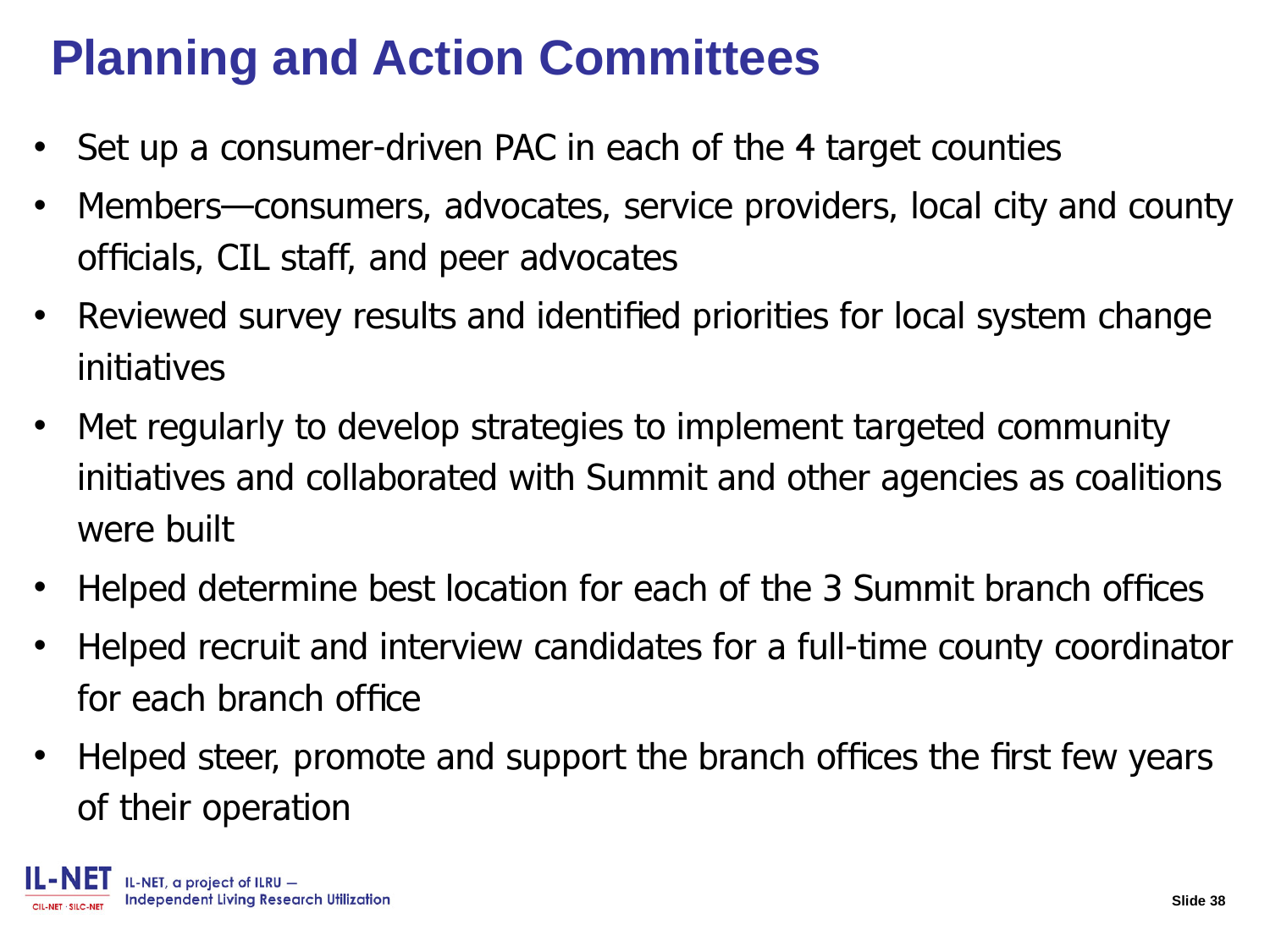

# Slide 38 Planning and Action Committees
Set up a consumer-driven PAC in each of the 4 target counties
Members—consumers, advocates, service providers, local city and county officials, CIL staff, and peer advocates
Reviewed survey results and identified priorities for local system change initiatives
Met regularly to develop strategies to implement targeted community initiatives and collaborated with Summit and other agencies as coalitions were built
Helped determine best location for each of the 3 Summit branch offices
Helped recruit and interview candidates for a full-time county coordinator for each branch office
Helped steer, promote and support the branch offices the first few years of their operation